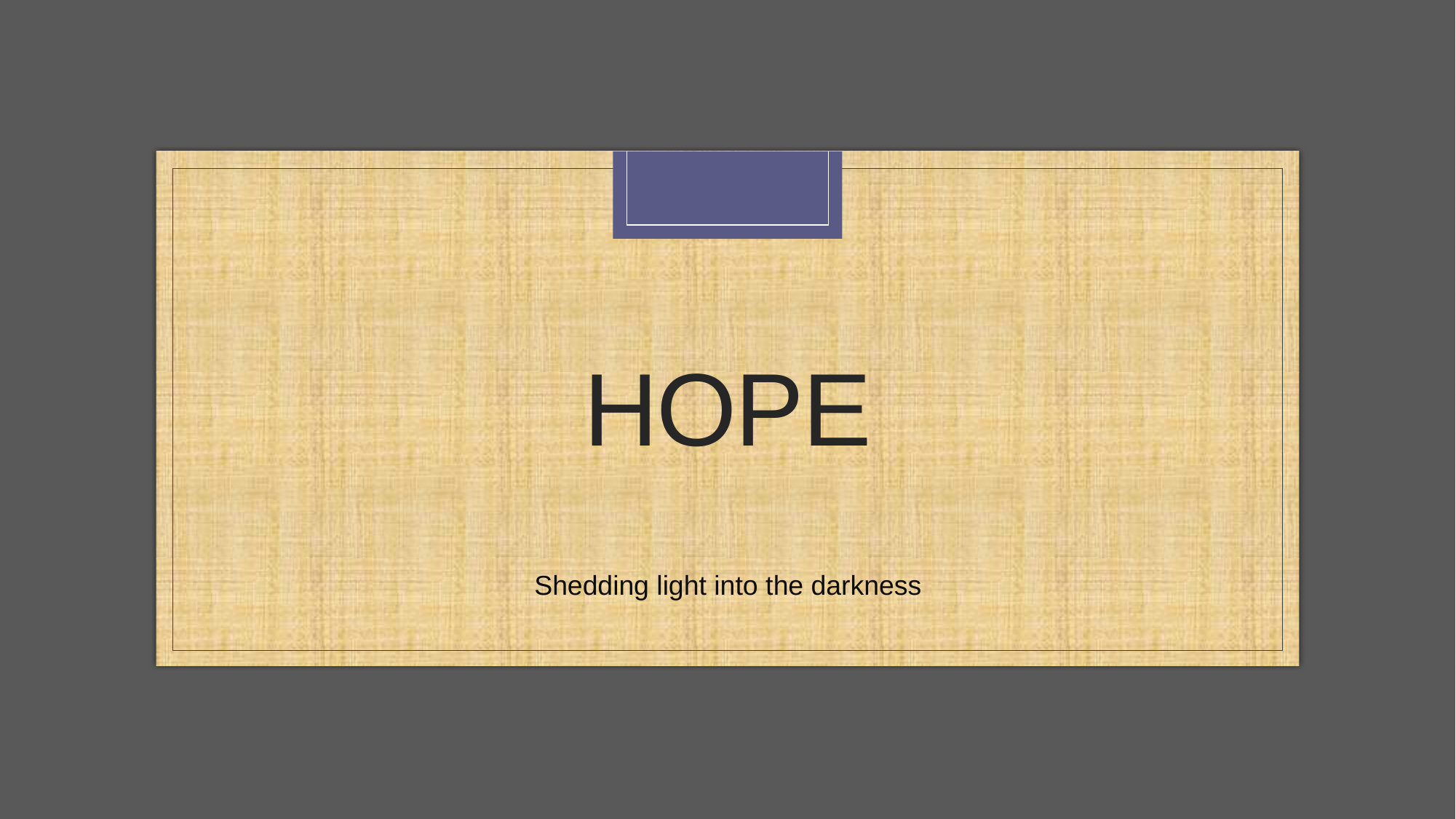

# hope
Shedding light into the darkness